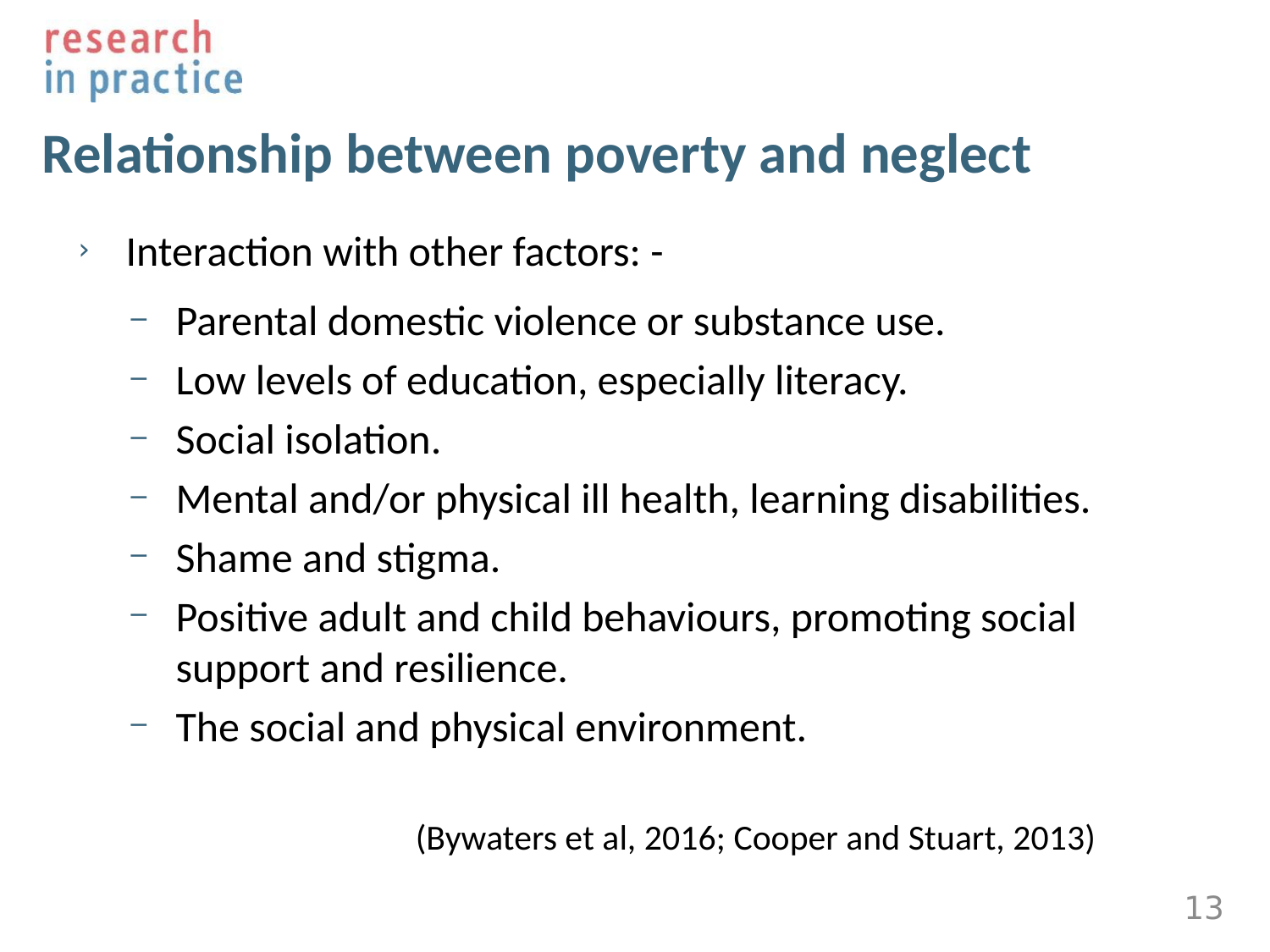

# Relationship between poverty and neglect
Interaction with other factors: -
Parental domestic violence or substance use.
Low levels of education, especially literacy.
Social isolation.
Mental and/or physical ill health, learning disabilities.
Shame and stigma.
Positive adult and child behaviours, promoting social support and resilience.
The social and physical environment.

(Bywaters et al, 2016; Cooper and Stuart, 2013)

13